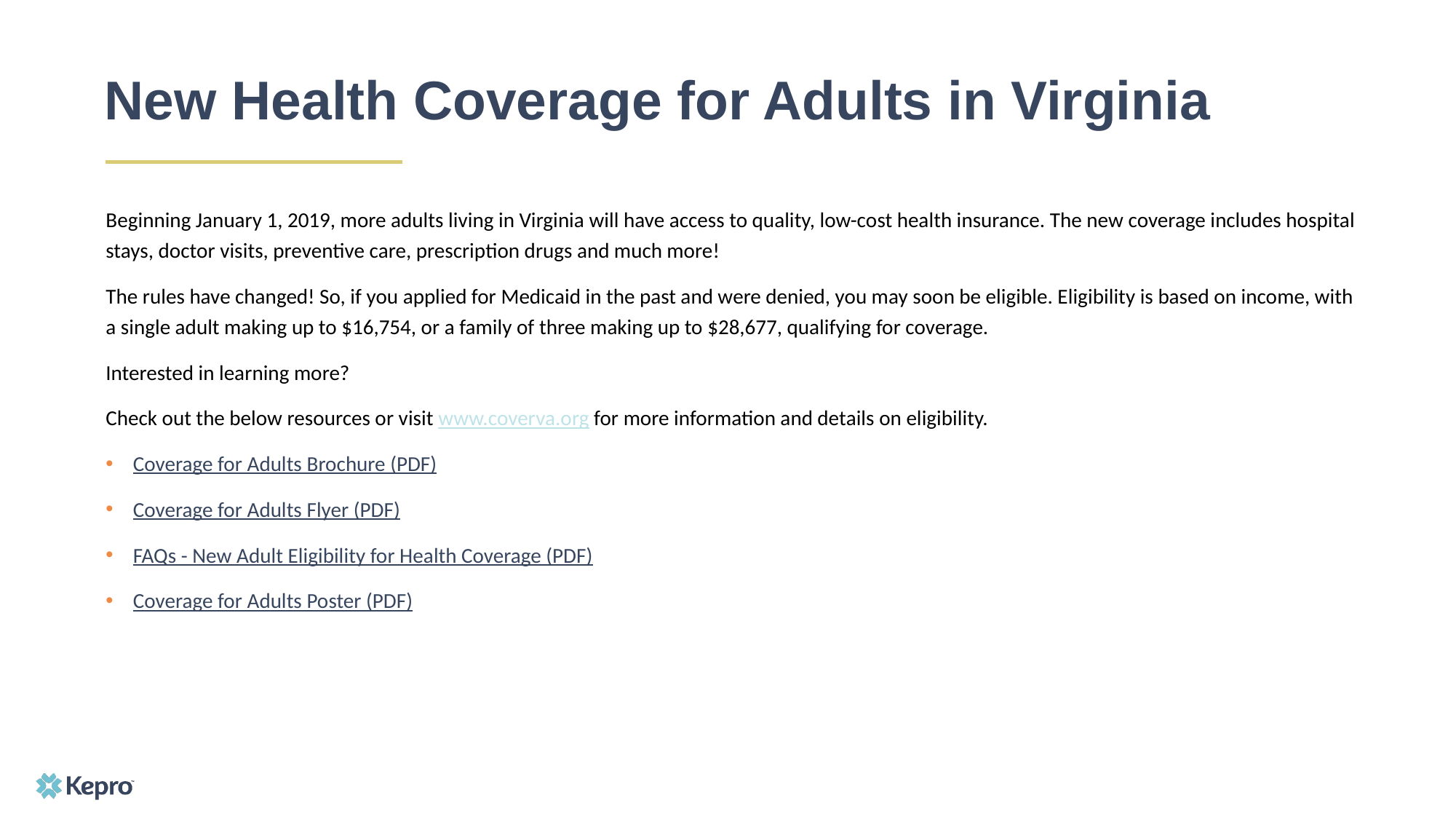

# New Health Coverage for Adults in Virginia
Beginning January 1, 2019, more adults living in Virginia will have access to quality, low-cost health insurance. The new coverage includes hospital stays, doctor visits, preventive care, prescription drugs and much more!
The rules have changed! So, if you applied for Medicaid in the past and were denied, you may soon be eligible. Eligibility is based on income, with a single adult making up to $16,754, or a family of three making up to $28,677, qualifying for coverage.
Interested in learning more?
Check out the below resources or visit www.coverva.org for more information and details on eligibility.
Coverage for Adults Brochure (PDF)
Coverage for Adults Flyer (PDF)
FAQs - New Adult Eligibility for Health Coverage (PDF)
Coverage for Adults Poster (PDF)